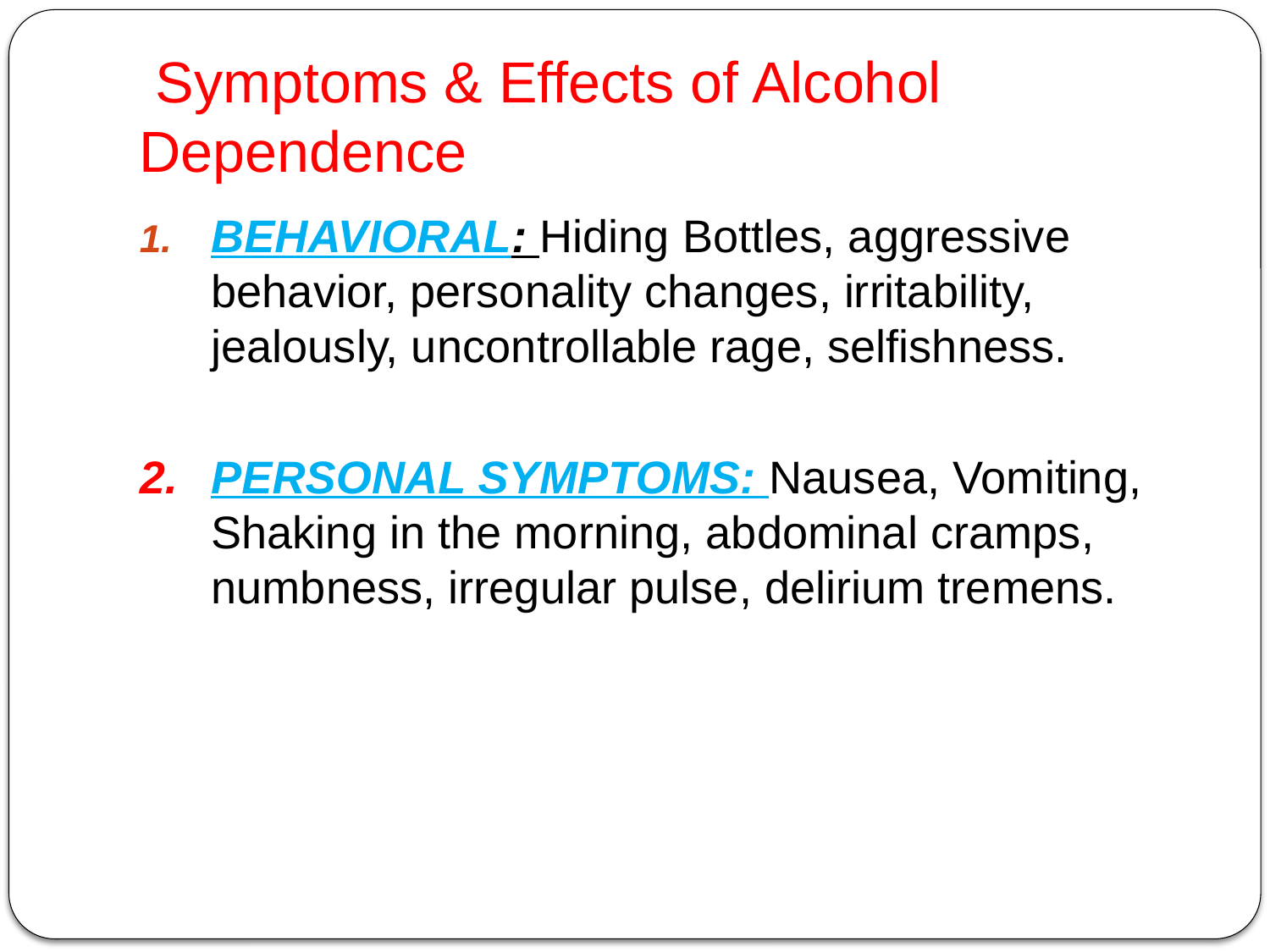

# Symptoms & Effects of Alcohol Dependence
BEHAVIORAL: Hiding Bottles, aggressive behavior, personality changes, irritability, jealously, uncontrollable rage, selfishness.

2.	PERSONAL SYMPTOMS: Nausea, Vomiting, Shaking in the morning, abdominal cramps, numbness, irregular pulse, delirium tremens.